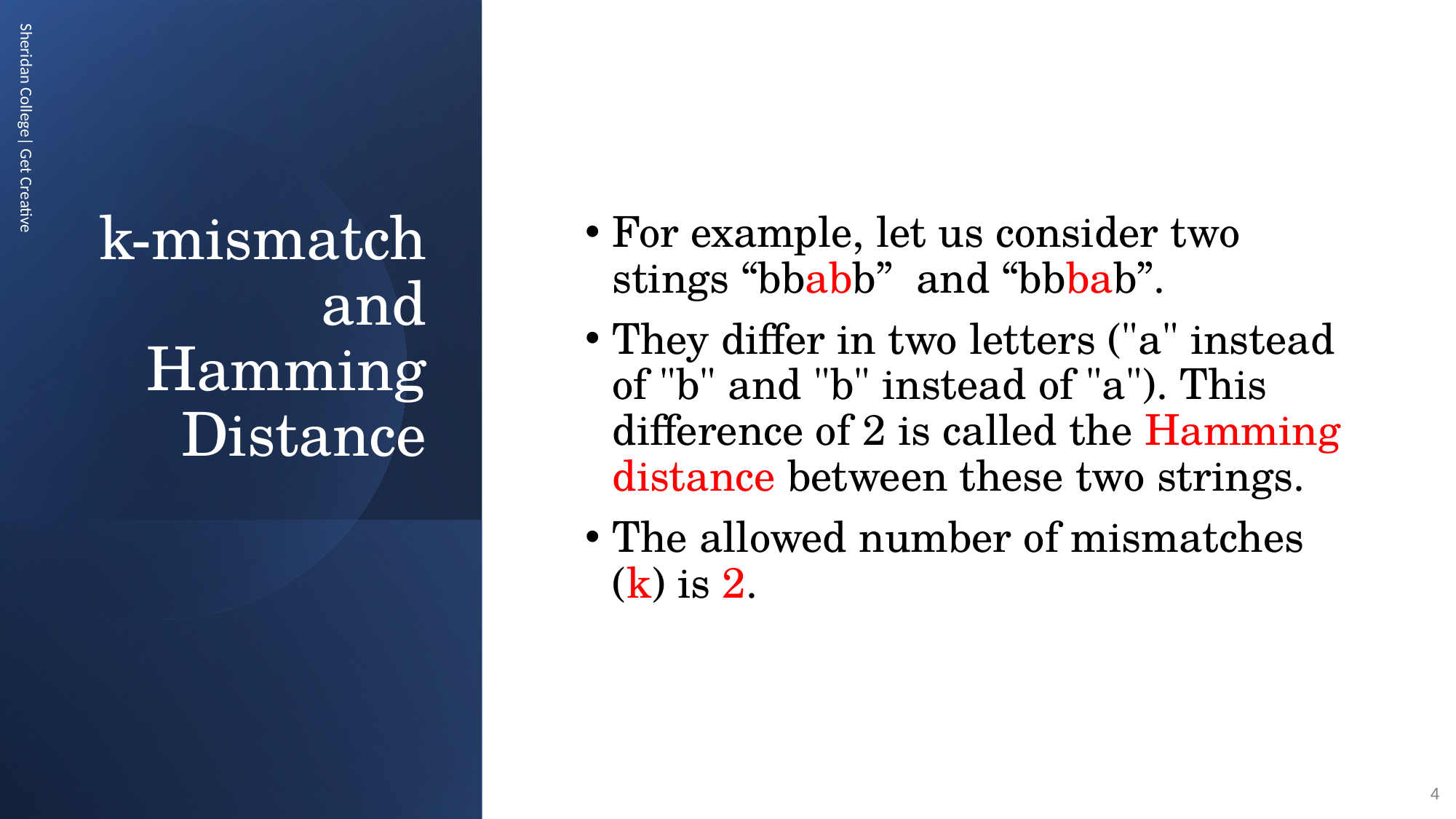

# k-mismatch and Hamming Distance
For example, let us consider two stings “bbabb”  and “bbbab”.
They differ in two letters ("a" instead of "b" and "b" instead of "a"). This difference of 2 is called the Hamming distance between these two strings.
The allowed number of mismatches (k) is 2.

Sheridan College| Get Creative

4